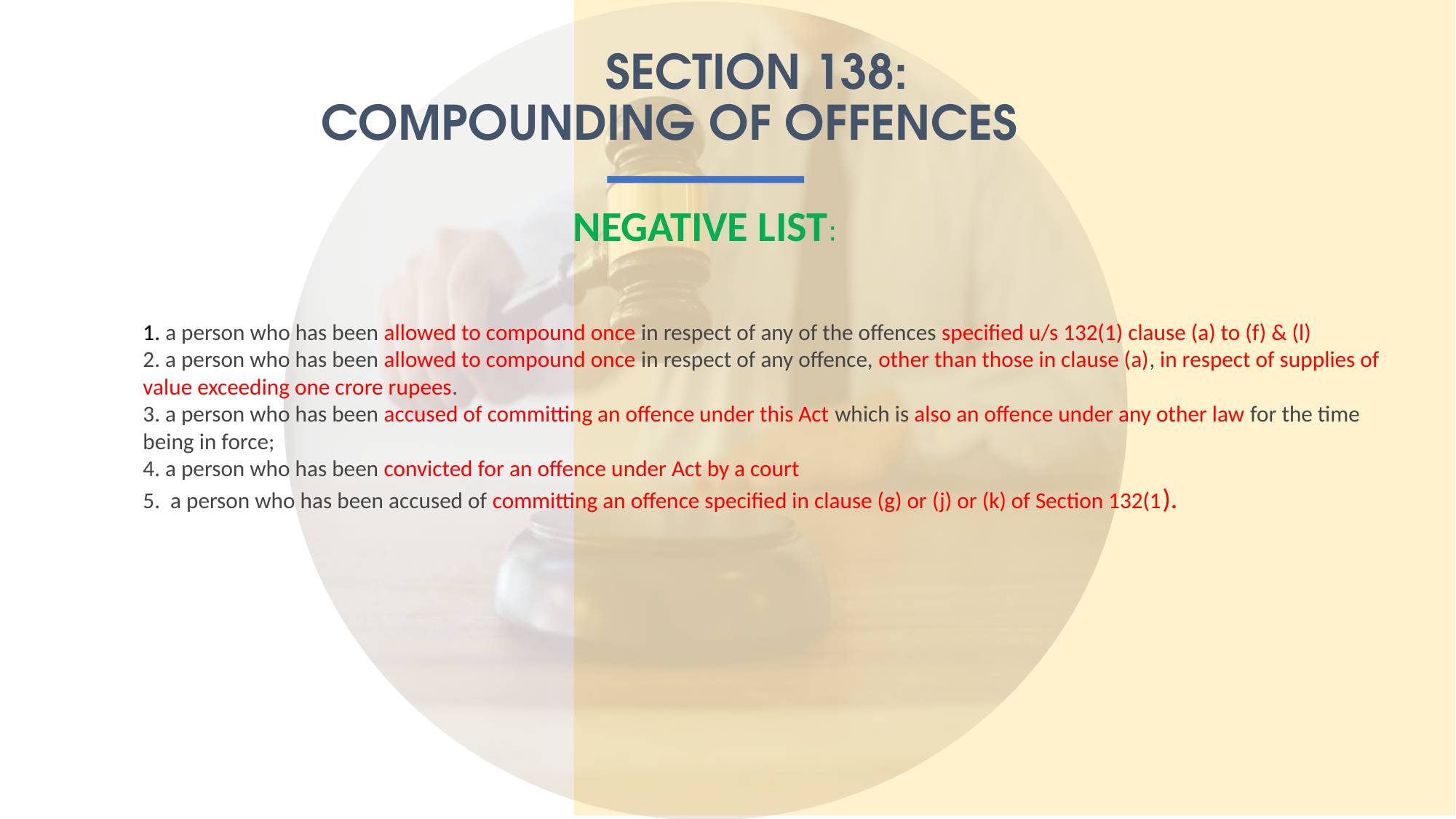

SECTION 138:
    COMPOUNDING OF OFFENCES

NEGATIVE LIST:

1. a person who has been allowed to compound once in respect of any of the offences specified u/s 132(1) clause (a) to (f) & (l)
2. a person who has been allowed to compound once in respect of any offence, other than those in clause (a), in respect of supplies of value exceeding one crore rupees.
3. a person who has been accused of committing an offence under this Act which is also an offence under any other law for the time being in force;
4. a person who has been convicted for an offence under Act by a court
5.  a person who has been accused of committing an offence specified in clause (g) or (j) or (k) of Section 132(1).